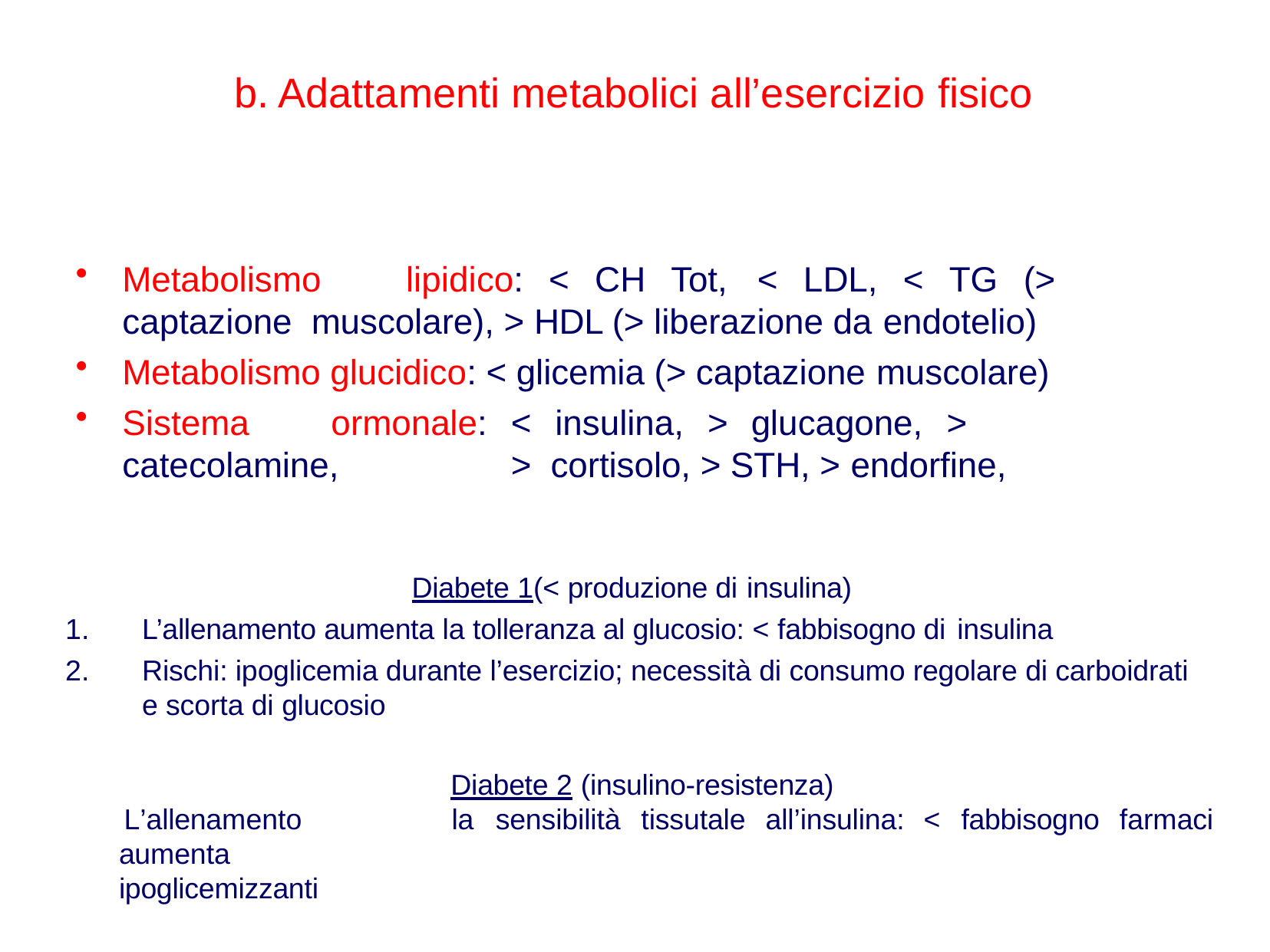

# b. Adattamenti metabolici all’esercizio fisico
Metabolismo	lipidico:	<	CH	Tot,	<	LDL,	<	TG	(>	captazione  muscolare), > HDL (> liberazione da endotelio)
Metabolismo glucidico: < glicemia (> captazione muscolare)
Sistema	ormonale:	<	insulina,	>	glucagone,	>	catecolamine,	>  cortisolo, > STH, > endorfine,

Diabete 1(< produzione di insulina)
L’allenamento aumenta la tolleranza al glucosio: < fabbisogno di insulina
Rischi: ipoglicemia durante l’esercizio; necessità di consumo regolare di carboidrati  e scorta di glucosio
Diabete 2 (insulino-resistenza)
la	sensibilità	tissutale	all’insulina:
L’allenamento	aumenta  ipoglicemizzanti
<	fabbisogno
farmaci